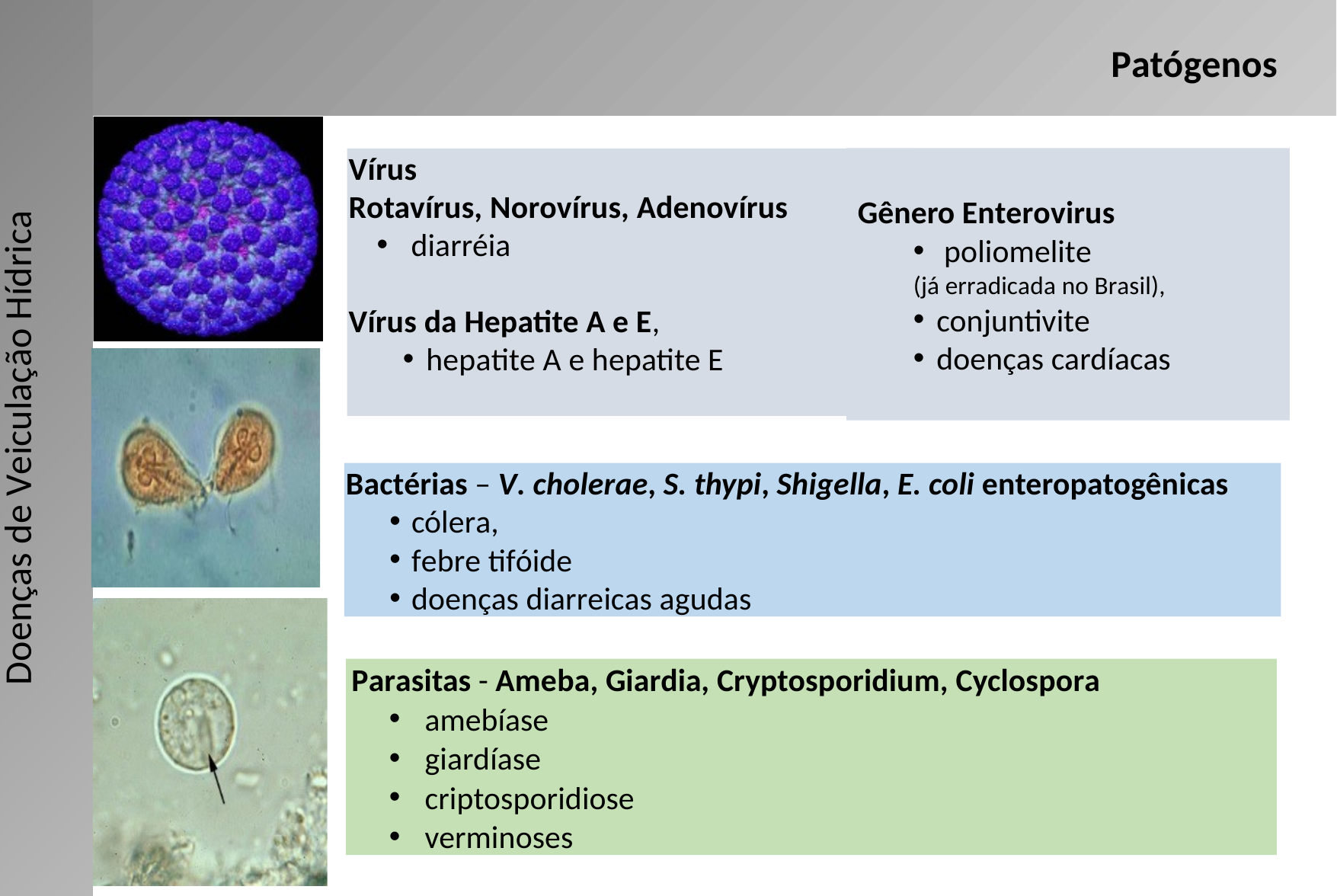

Patógenos

Gênero Enterovirus
 poliomelite
(já erradicada no Brasil),
conjuntivite
doenças cardíacas

Vírus
Rotavírus, Norovírus, Adenovírus
 diarréia

Vírus da Hepatite A e E,
hepatite A e hepatite E

Doenças de Veiculação Hídrica
Bactérias – V. cholerae, S. thypi, Shigella, E. coli enteropatogênicas
cólera,
febre tifóide
doenças diarreicas agudas

Parasitas - Ameba, Giardia, Cryptosporidium, Cyclospora
amebíase
giardíase
criptosporidiose
verminoses